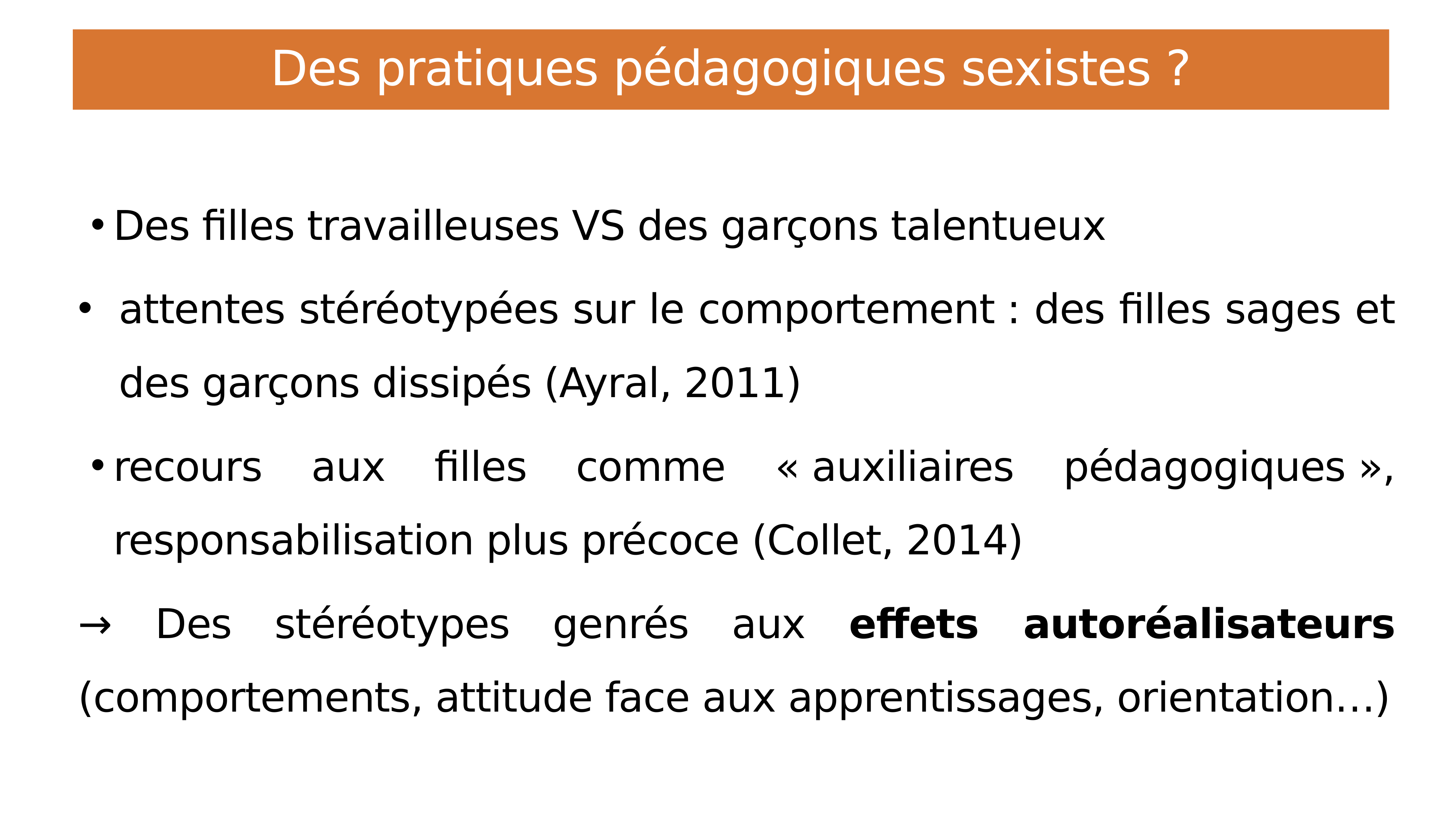

# Des pratiques pédagogiques sexistes ?
Des filles travailleuses VS des garçons talentueux
attentes stéréotypées sur le comportement : des filles sages et des garçons dissipés (Ayral, 2011)
recours aux filles comme « auxiliaires pédagogiques », responsabilisation plus précoce (Collet, 2014)
→ Des stéréotypes genrés aux effets autoréalisateurs (comportements, attitude face aux apprentissages, orientation…)